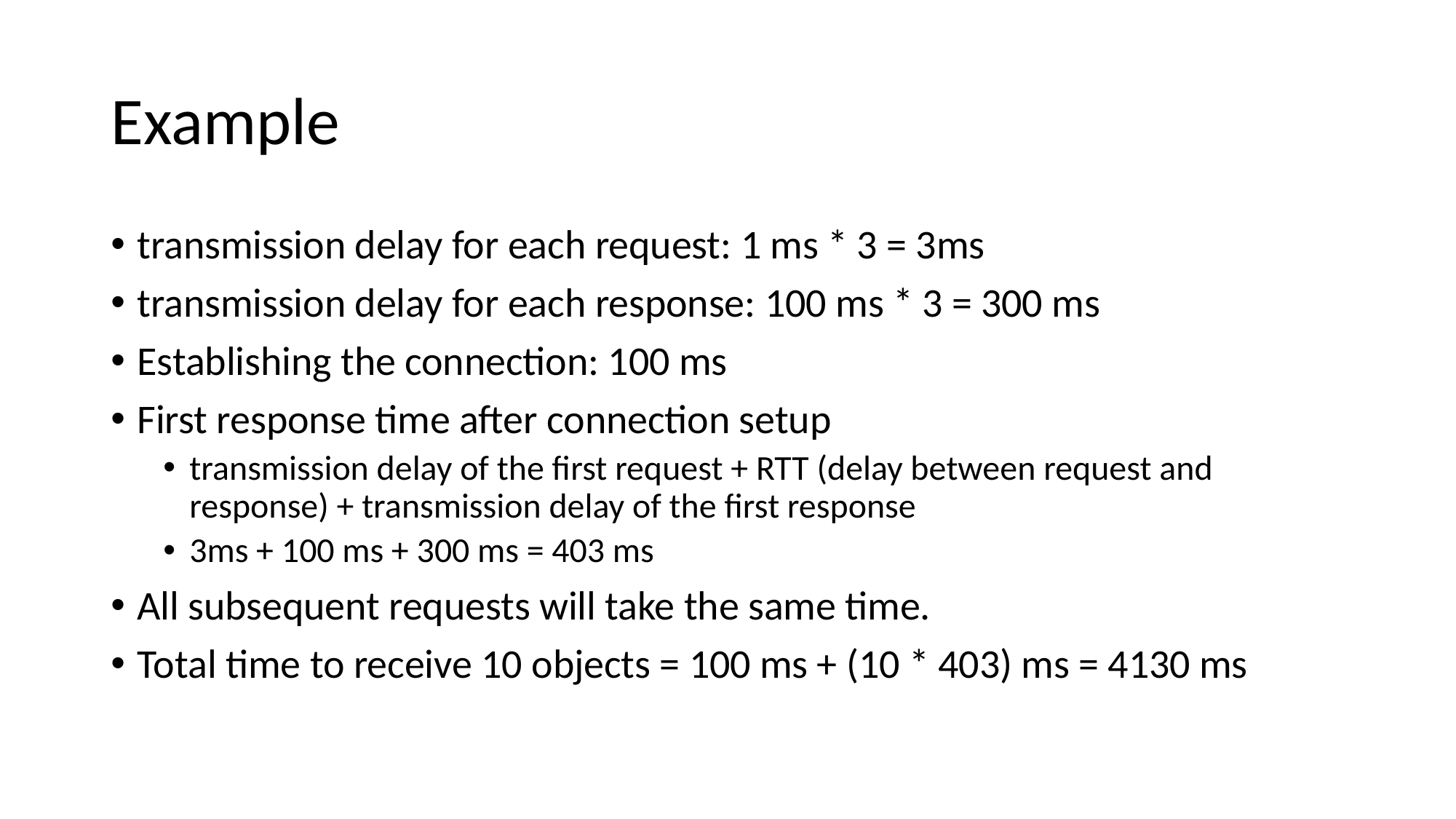

# Example
transmission delay for each request: 1 ms * 3 = 3ms
transmission delay for each response: 100 ms * 3 = 300 ms
Establishing the connection: 100 ms
First response time after connection setup
transmission delay of the first request + RTT (delay between request and response) + transmission delay of the first response
3ms + 100 ms + 300 ms = 403 ms
All subsequent requests will take the same time.
Total time to receive 10 objects = 100 ms + (10 * 403) ms = 4130 ms